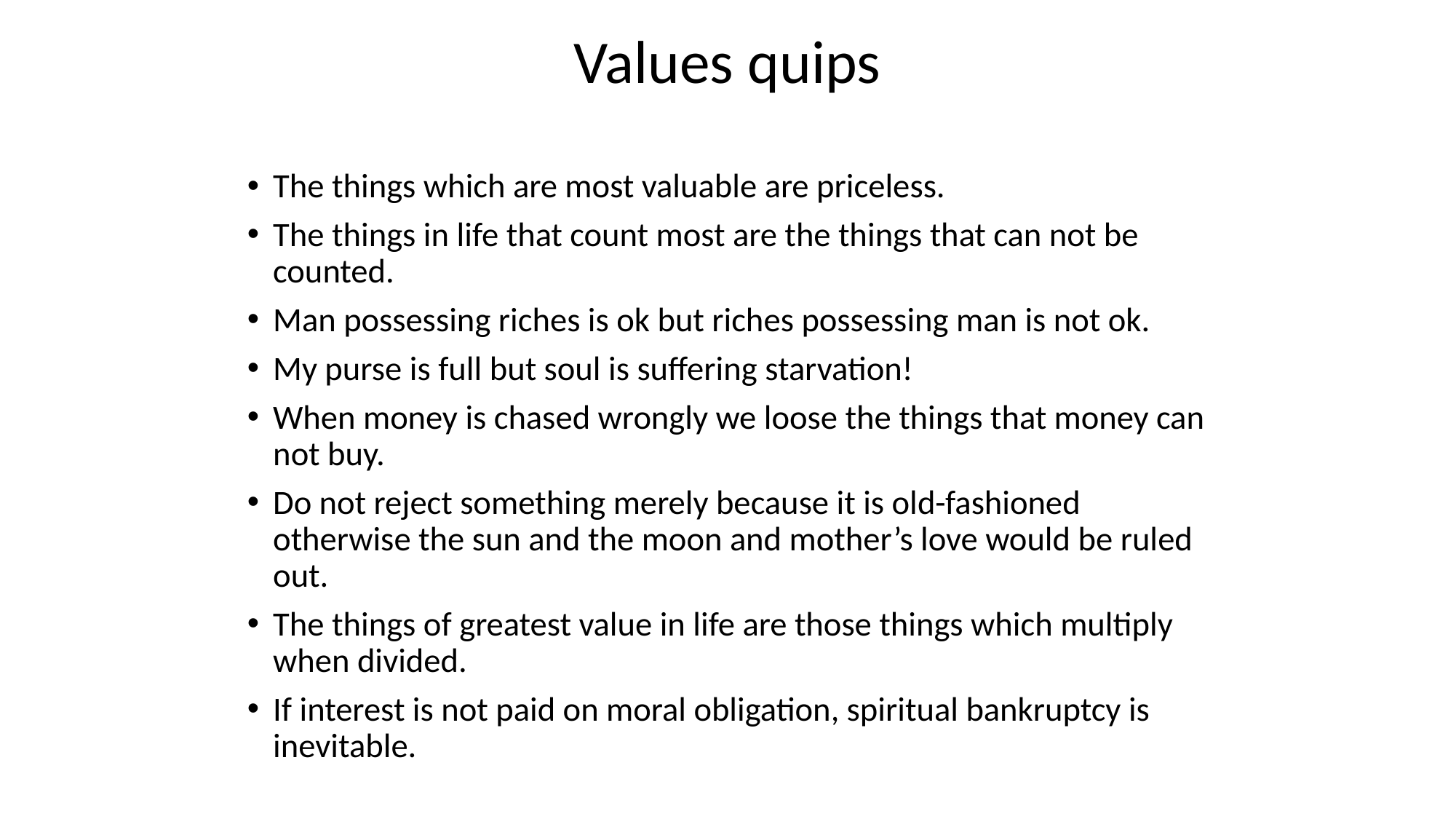

# Values quips
The things which are most valuable are priceless.
The things in life that count most are the things that can not be counted.
Man possessing riches is ok but riches possessing man is not ok.
My purse is full but soul is suffering starvation!
When money is chased wrongly we loose the things that money can not buy.
Do not reject something merely because it is old-fashioned otherwise the sun and the moon and mother’s love would be ruled out.
The things of greatest value in life are those things which multiply when divided.
If interest is not paid on moral obligation, spiritual bankruptcy is inevitable.